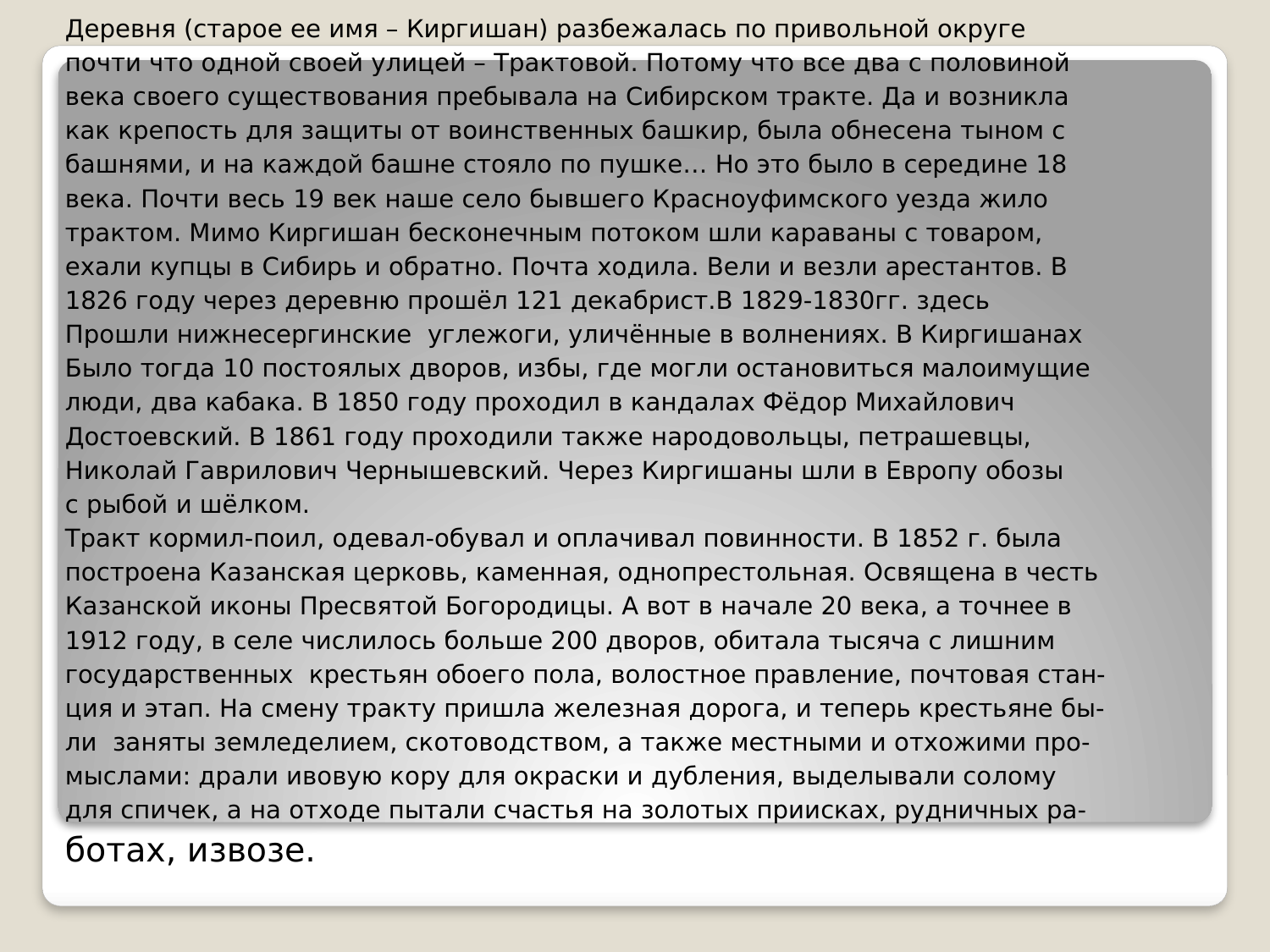

Деревня (старое ее имя – Киргишан) разбежалась по привольной округе
почти что одной своей улицей – Трактовой. Потому что все два с половиной
века своего существования пребывала на Сибирском тракте. Да и возникла
как крепость для защиты от воинственных башкир, была обнесена тыном с
башнями, и на каждой башне стояло по пушке… Но это было в середине 18
века. Почти весь 19 век наше село бывшего Красноуфимского уезда жило
трактом. Мимо Киргишан бесконечным потоком шли караваны с товаром,
ехали купцы в Сибирь и обратно. Почта ходила. Вели и везли арестантов. В
1826 году через деревню прошёл 121 декабрист.В 1829-1830гг. здесь
Прошли нижнесергинские  углежоги, уличённые в волнениях. В Киргишанах
Было тогда 10 постоялых дворов, избы, где могли остановиться малоимущие
люди, два кабака. В 1850 году проходил в кандалах Фёдор Михайлович
Достоевский. В 1861 году проходили также народовольцы, петрашевцы,
Николай Гаврилович Чернышевский. Через Киргишаны шли в Европу обозы
с рыбой и шёлком.
Тракт кормил-поил, одевал-обувал и оплачивал повинности. В 1852 г. была
построена Казанская церковь, каменная, однопрестольная. Освящена в честь
Казанской иконы Пресвятой Богородицы. А вот в начале 20 века, а точнее в
1912 году, в селе числилось больше 200 дворов, обитала тысяча с лишним
государственных  крестьян обоего пола, волостное правление, почтовая стан-
ция и этап. На смену тракту пришла железная дорога, и теперь крестьяне бы-
ли  заняты земледелием, скотоводством, а также местными и отхожими про-
мыслами: драли ивовую кору для окраски и дубления, выделывали солому
для спичек, а на отходе пытали счастья на золотых приисках, рудничных ра-
ботах, извозе.
#